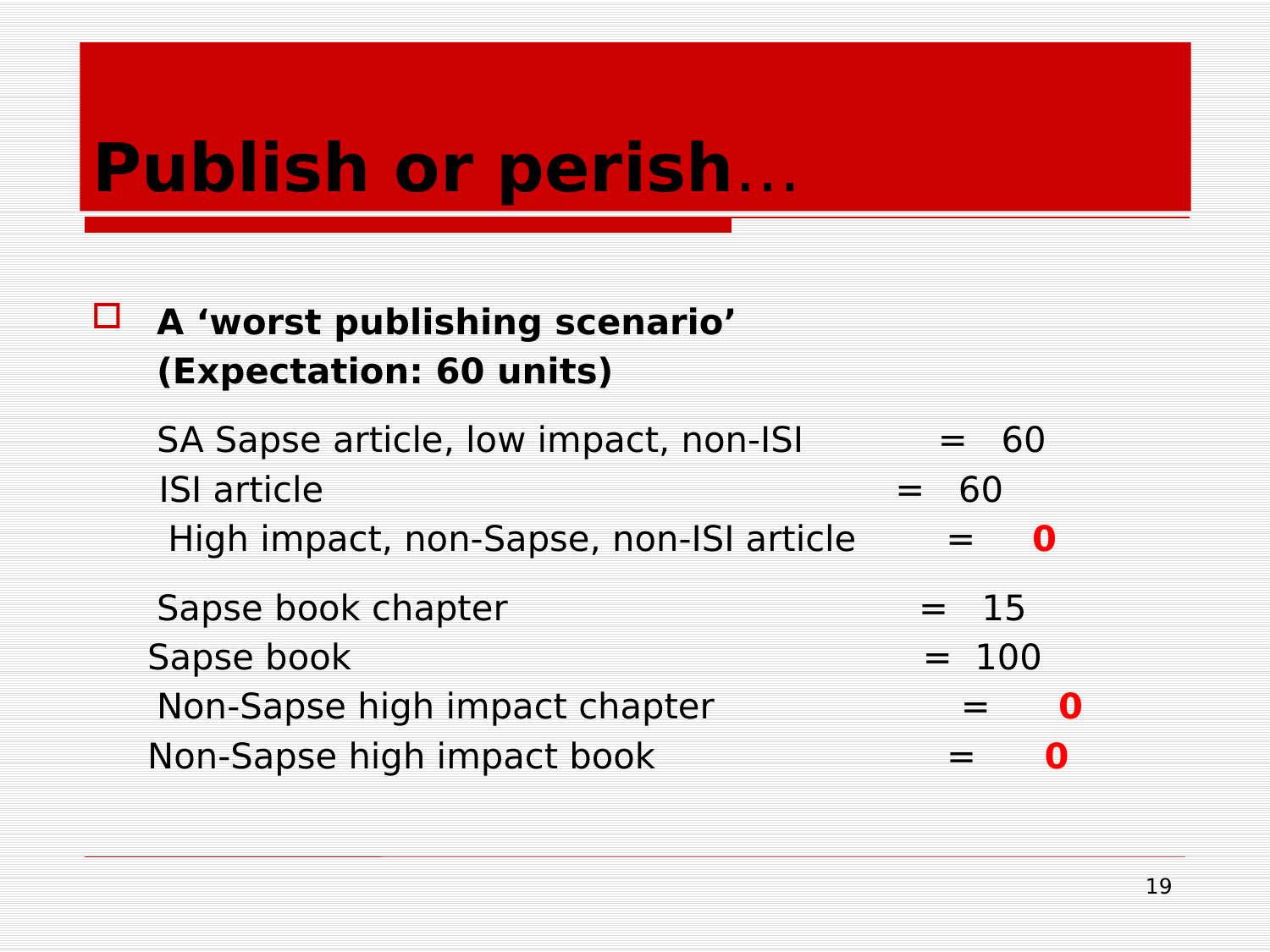

# Publish or perish…

A ‘worst publishing scenario’
	(Expectation: 60 units)

	SA Sapse article, low impact, non-ISI            =   60
      ISI article                                                   =   60
	 High impact, non-Sapse, non-ISI article        =     0

	Sapse book chapter				=   15
     Sapse book                                                   =  100
	Non-Sapse high impact chapter                      =      0
     Non-Sapse high impact book                          =      0

19